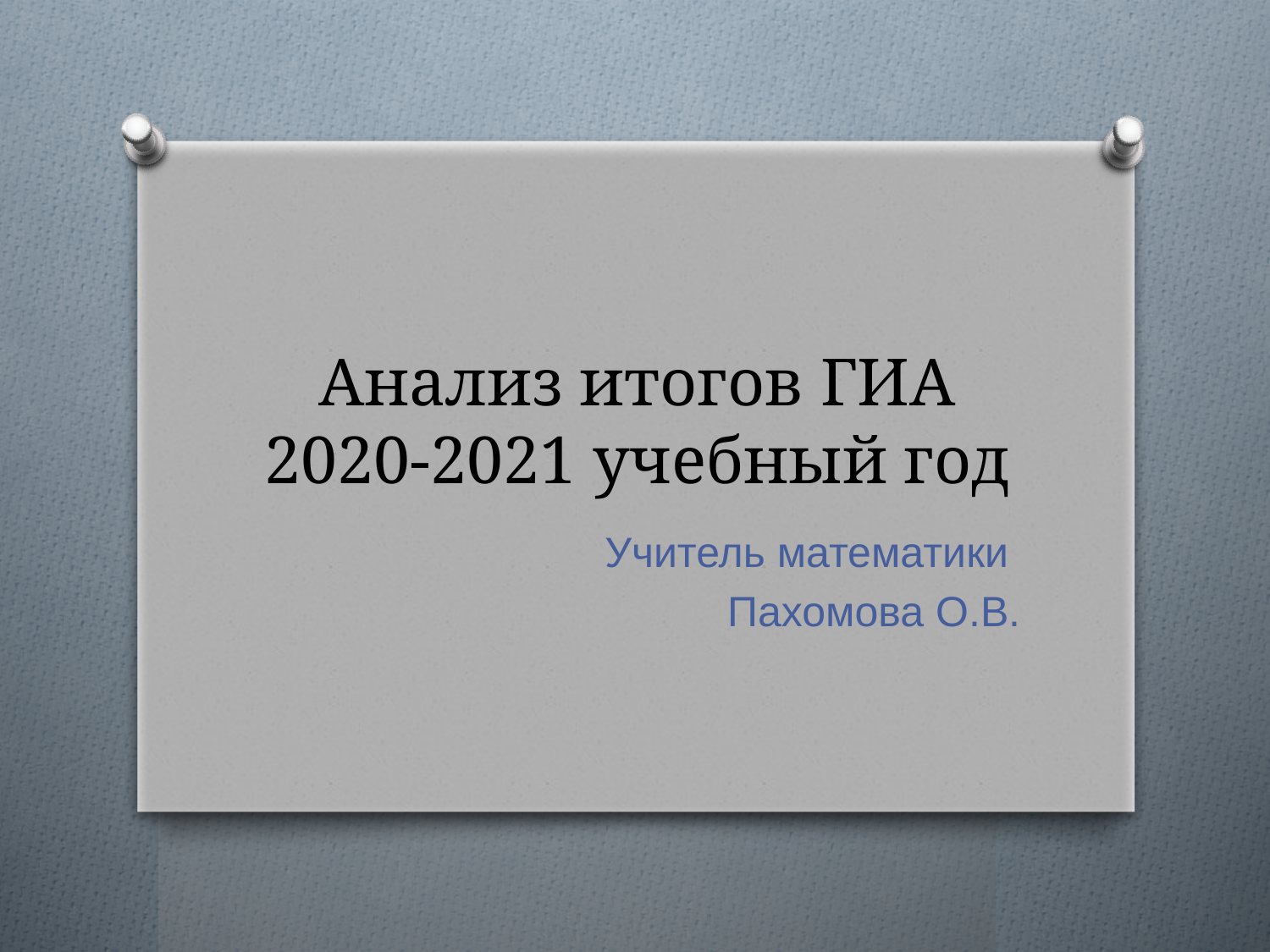

# Анализ итогов ГИА 2020-2021 учебный год
Учитель математики
Пахомова О.В.